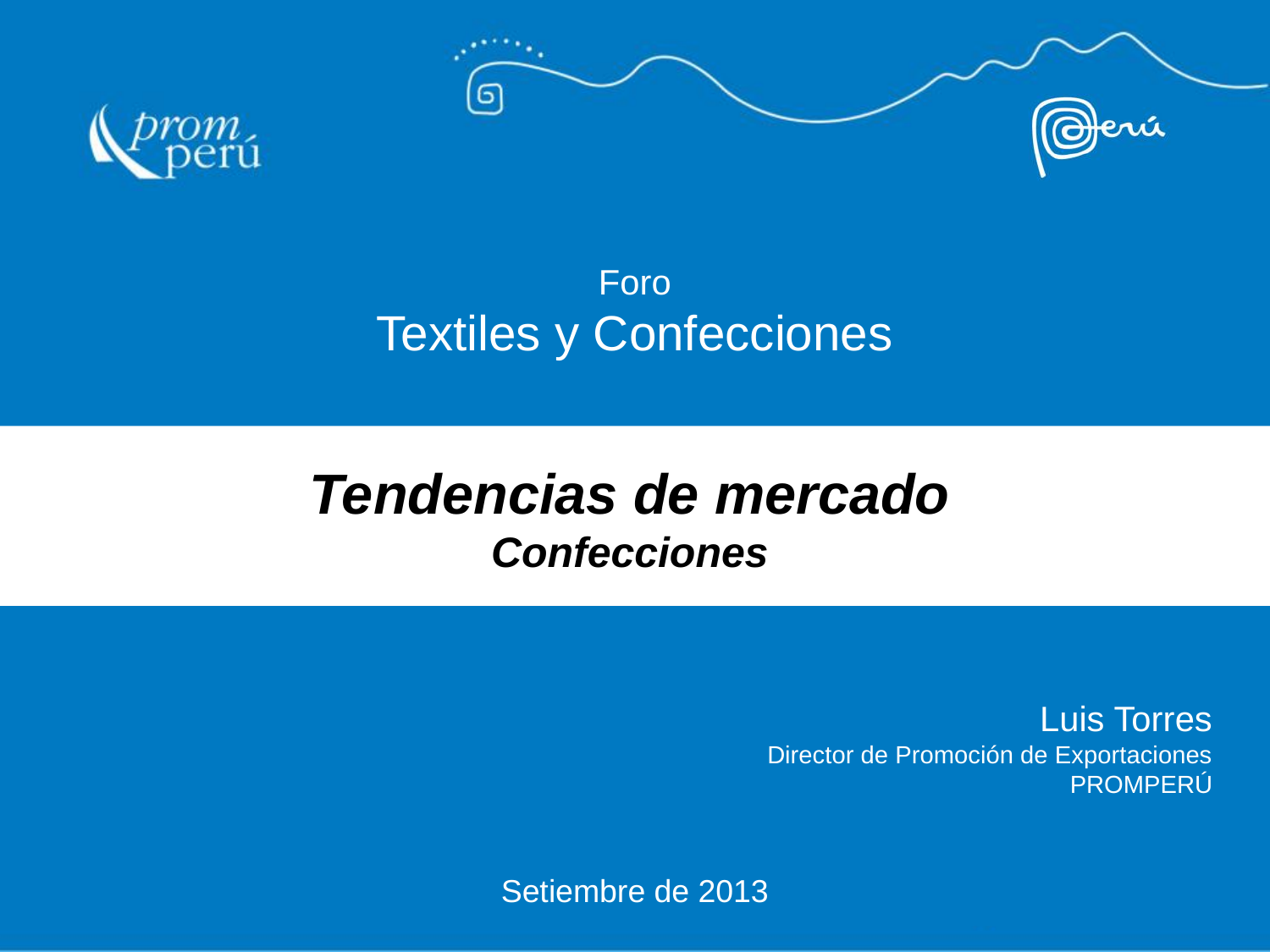

Foro
Textiles y Confecciones

Tendencias de mercado
Confecciones
Luis Torres
Director de Promoción de Exportaciones
PROMPERÚ

Setiembre de 2013